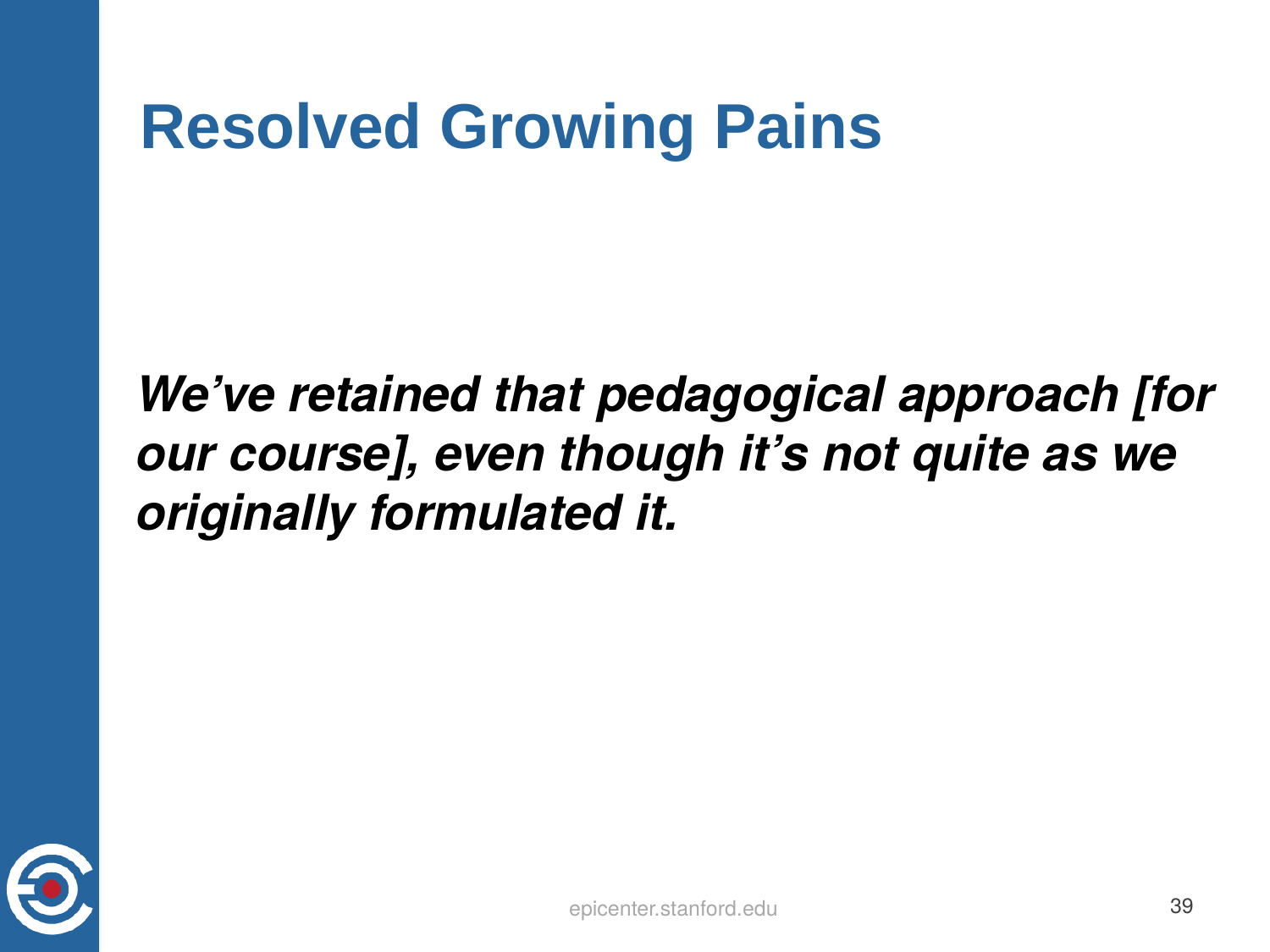

# Resolved Growing Pains

We’ve retained that pedagogical approach [for our course], even though it’s not quite as we originally formulated it.
epicenter.stanford.edu
39